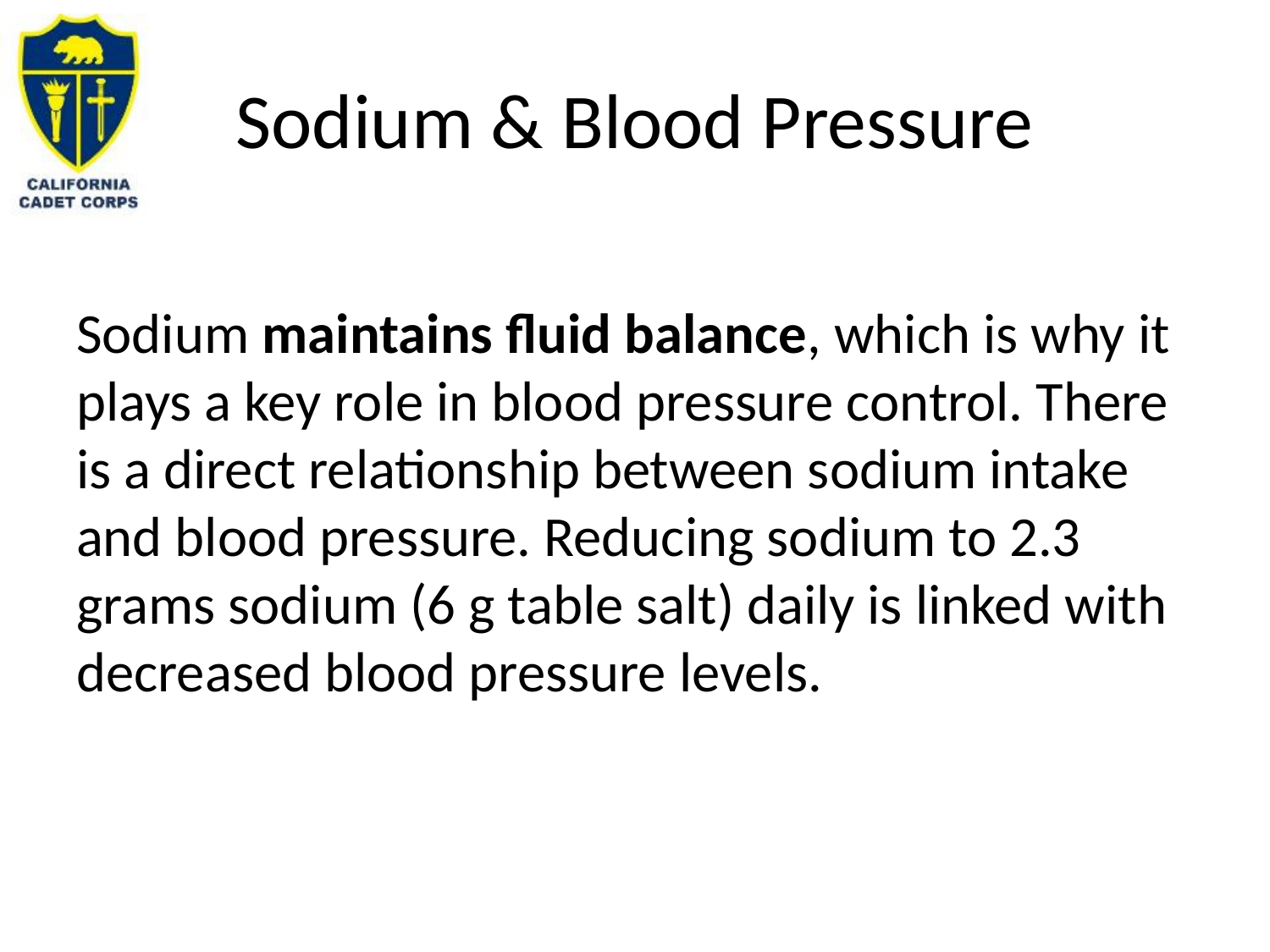

# Sodium & Blood Pressure
Sodium maintains fluid balance, which is why it plays a key role in blood pressure control. There is a direct relationship between sodium intake and blood pressure. Reducing sodium to 2.3 grams sodium (6 g table salt) daily is linked with decreased blood pressure levels.